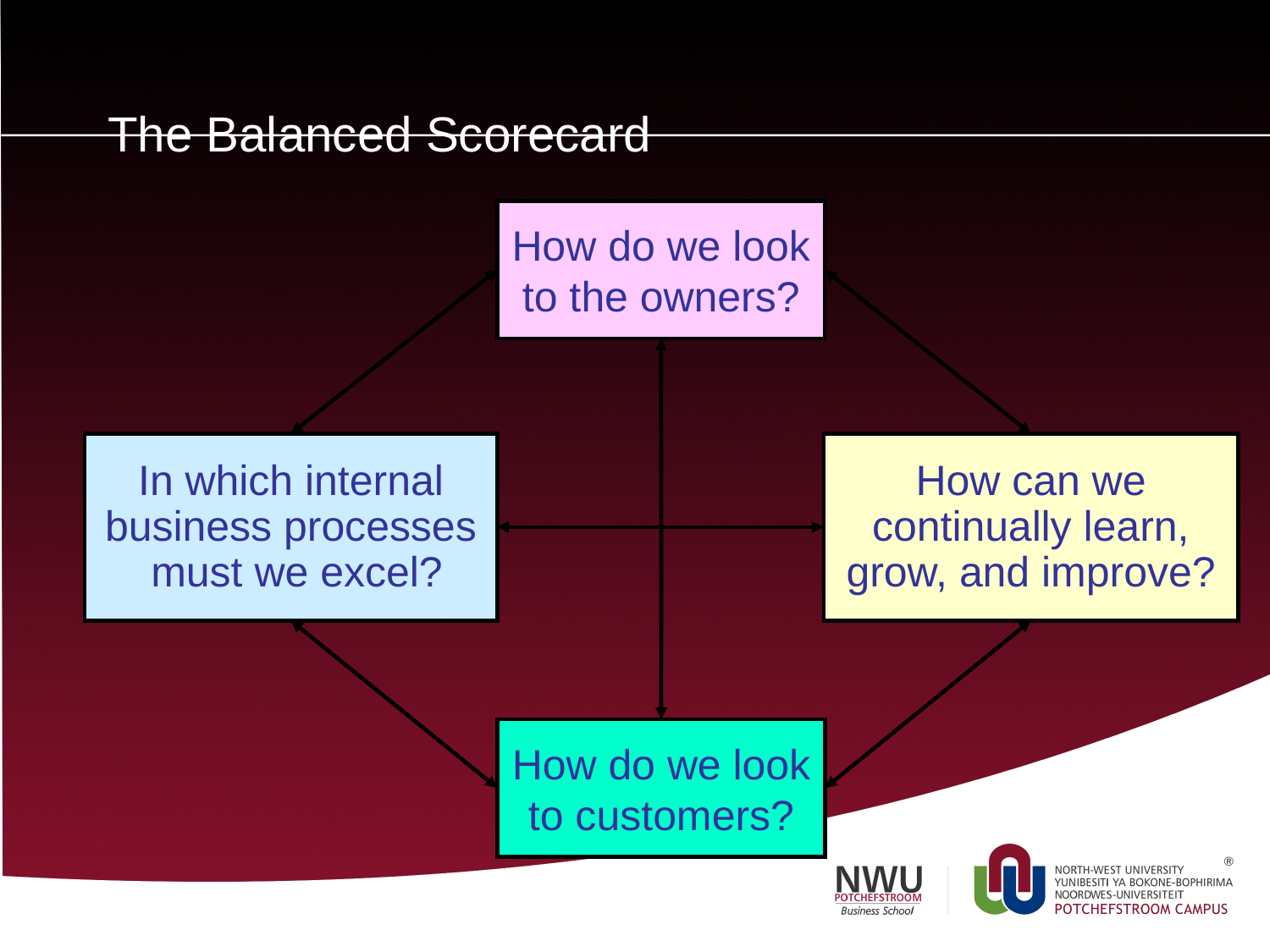

# The Balanced Scorecard
How do we look
to the owners?
In which internal
business processes
 must we excel?
How can we
continually learn,
grow, and improve?
How do we look
to customers?